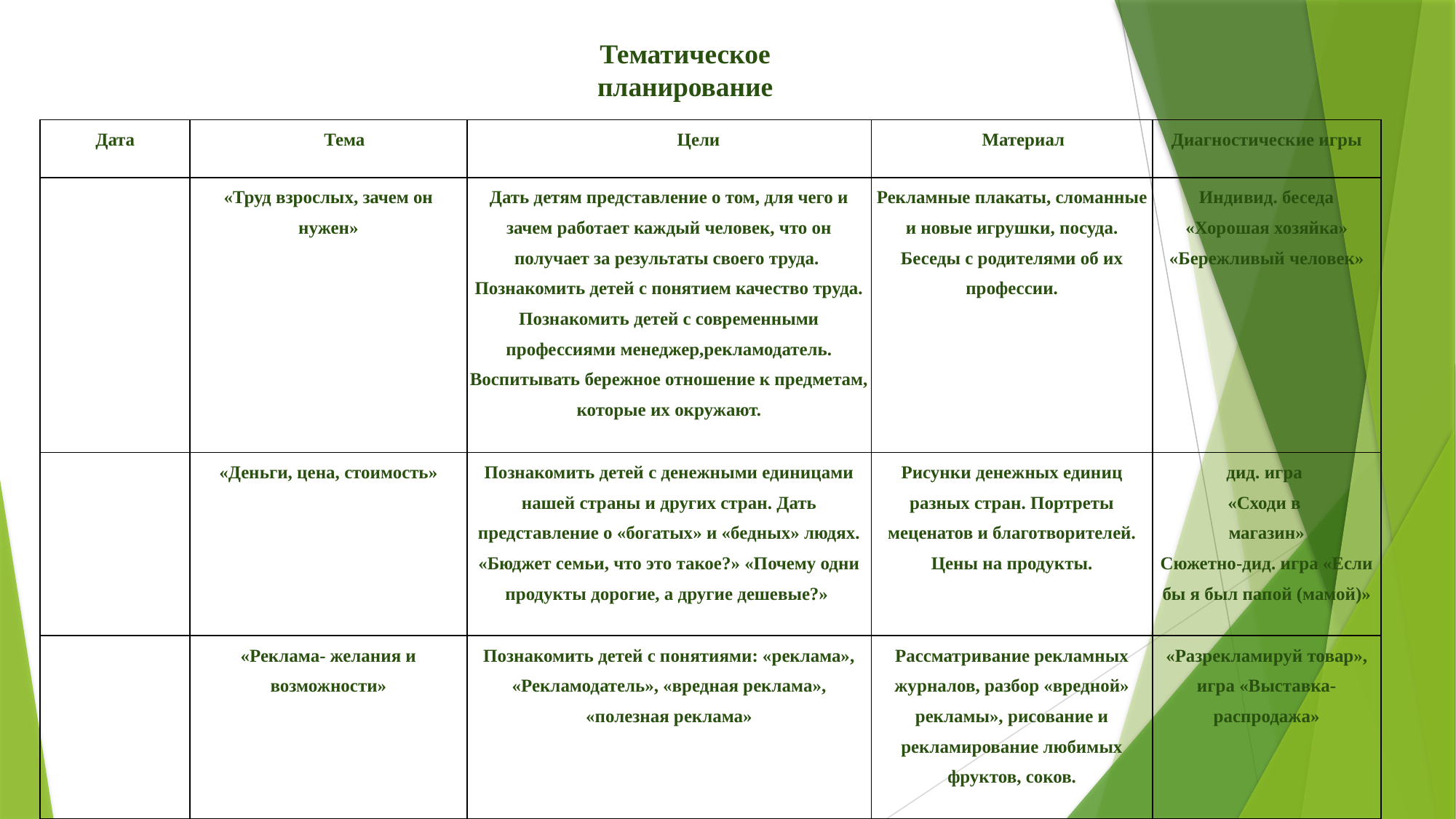

Тематическое планирование
| Дата | Тема | Цели | Материал | Диагностические игры |
| --- | --- | --- | --- | --- |
|  | «Труд взрослых, зачем он нужен» | Дать детям представление о том, для чего и зачем работает каждый человек, что он получает за результаты своего труда. Познакомить детей с понятием качество труда. Познакомить детей с современными профессиями менеджер,рекламодатель. Воспитывать бережное отношение к предметам, которые их окружают. | Рекламные плакаты, сломанные и новые игрушки, посуда. Беседы с родителями об их профессии. | Индивид. беседа «Хорошая хозяйка» «Бережливый человек» |
|  | «Деньги, цена, стоимость» | Познакомить детей с денежными единицами нашей страны и других стран. Дать представление о «богатых» и «бедных» людях. «Бюджет семьи, что это такое?» «Почему одни продукты дорогие, а другие дешевые?» | Рисунки денежных единиц разных стран. Портреты меценатов и благотворителей. Цены на продукты. | дид. игра «Сходи в магазин» Сюжетно-дид. игра «Если бы я был папой (мамой)» |
|  | «Реклама- желания и возможности» | Познакомить детей с понятиями: «реклама», «Рекламодатель», «вредная реклама», «полезная реклама» | Рассматривание рекламных журналов, разбор «вредной» рекламы», рисование и рекламирование любимых фруктов, соков. | «Разрекламируй товар», игра «Выставка- распродажа» |